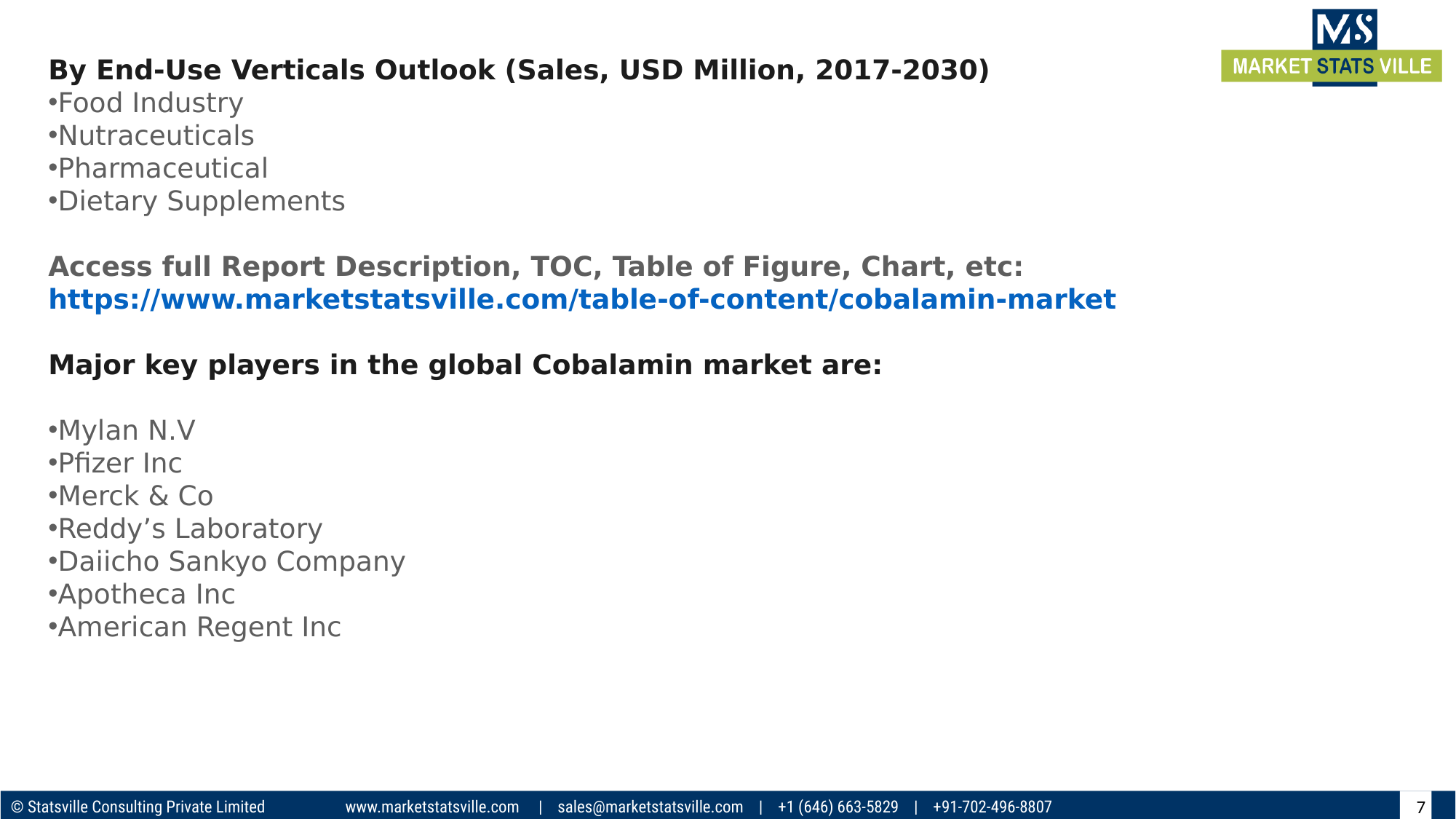

By End-Use Verticals Outlook (Sales, USD Million, 2017-2030)
Food Industry
Nutraceuticals
Pharmaceutical
Dietary Supplements
Access full Report Description, TOC, Table of Figure, Chart, etc: https://www.marketstatsville.com/table-of-content/cobalamin-market
Major key players in the global Cobalamin market are:

Mylan N.V
Pfizer Inc
Merck & Co
Reddy’s Laboratory
Daiicho Sankyo Company
Apotheca Inc
American Regent Inc

7